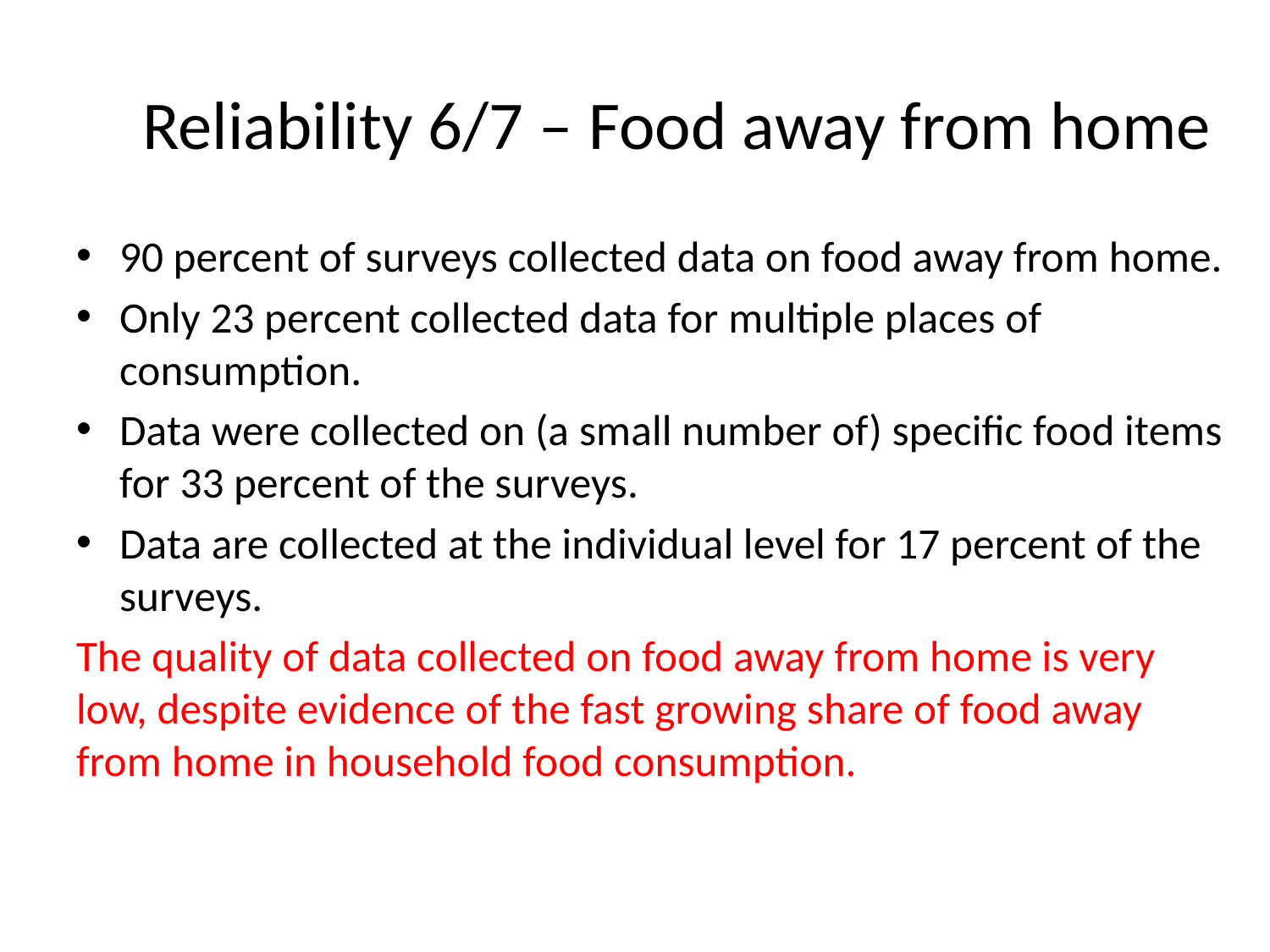

# Reliability 6/7 – Food away from home
90 percent of surveys collected data on food away from home.
Only 23 percent collected data for multiple places of consumption.
Data were collected on (a small number of) specific food items for 33 percent of the surveys.
Data are collected at the individual level for 17 percent of the surveys.
The quality of data collected on food away from home is very low, despite evidence of the fast growing share of food away from home in household food consumption.